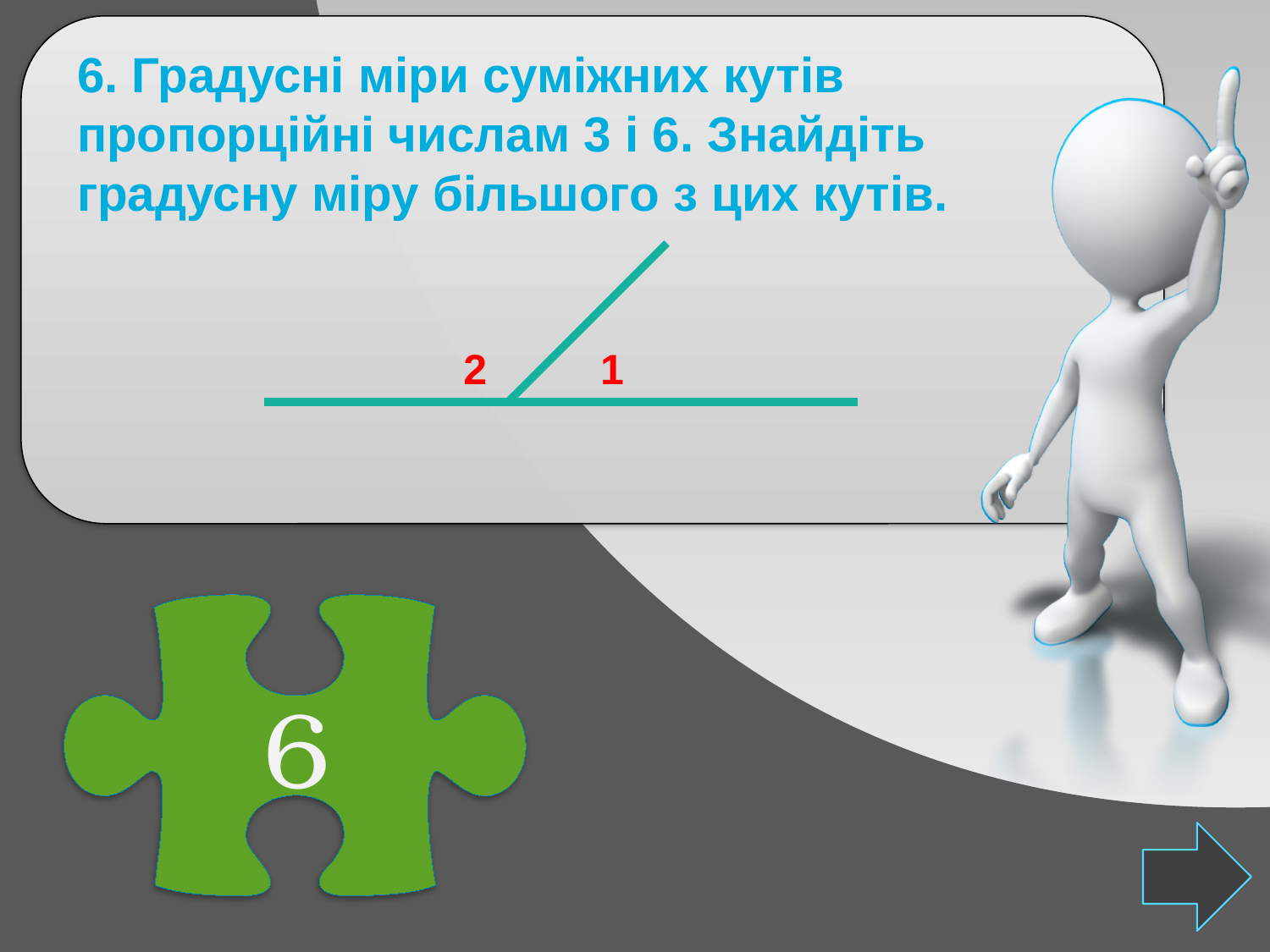

6. Градусні міри суміжних кутів пропорційні числам 3 і 6. Знайдіть градусну міру більшого з цих кутів.
2
1
6